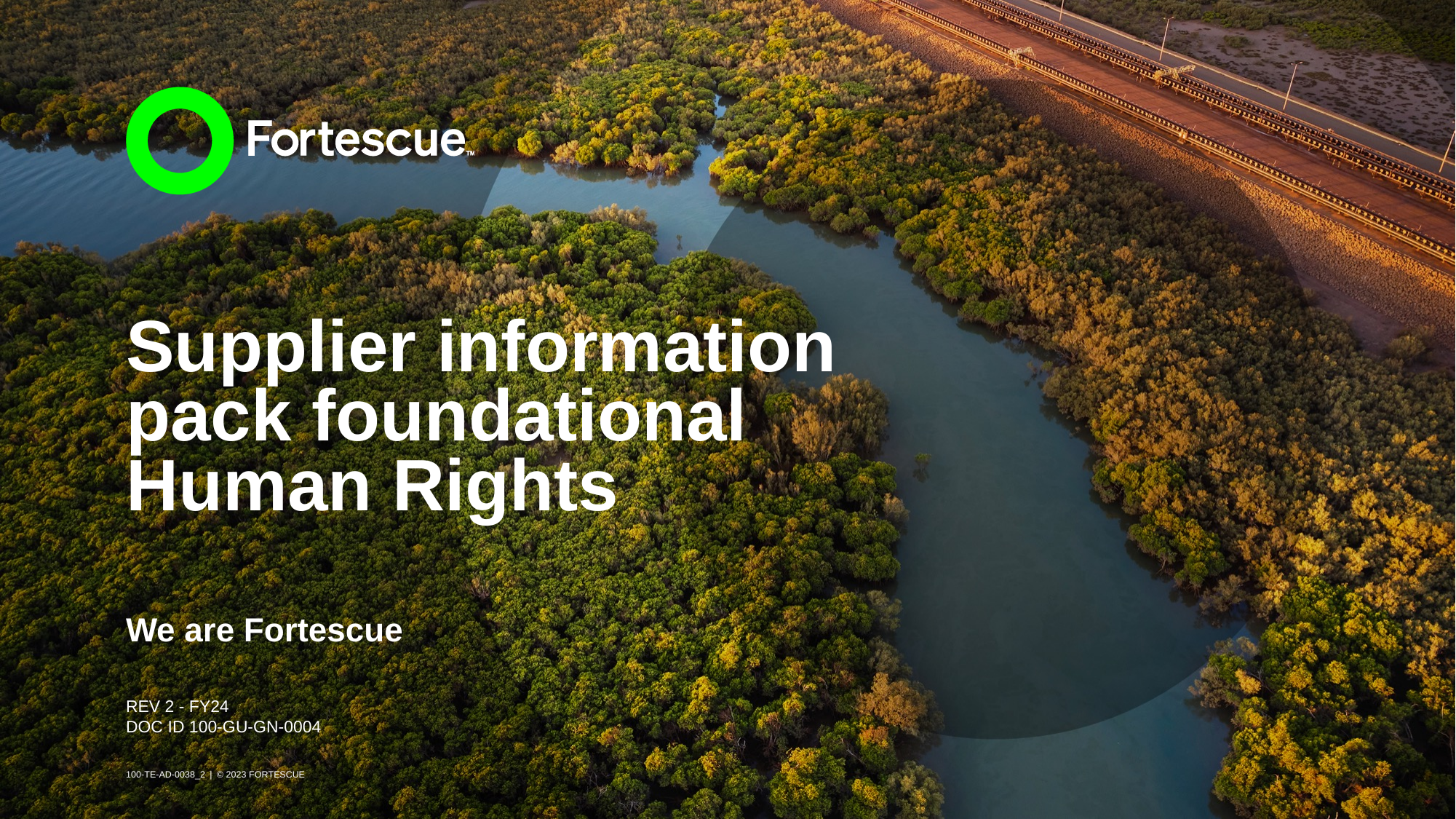

# Supplier information pack foundational Human Rights
Rev 2 - FY24
Doc ID 100-GU-GN-0004